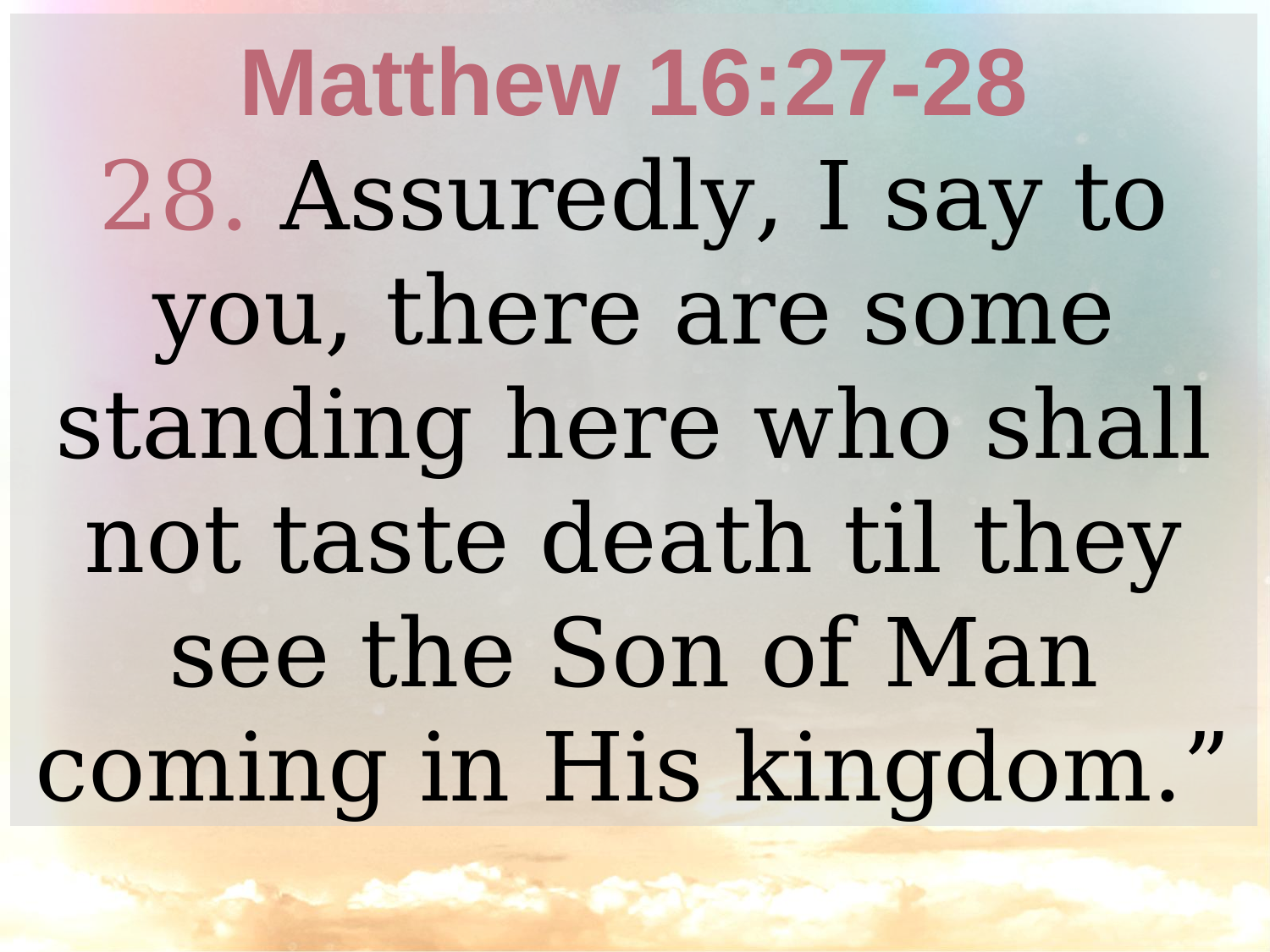

Matthew 16:27-28
28. Assuredly, I say to you, there are some standing here who shall not taste death til they see the Son of Man coming in His kingdom.”